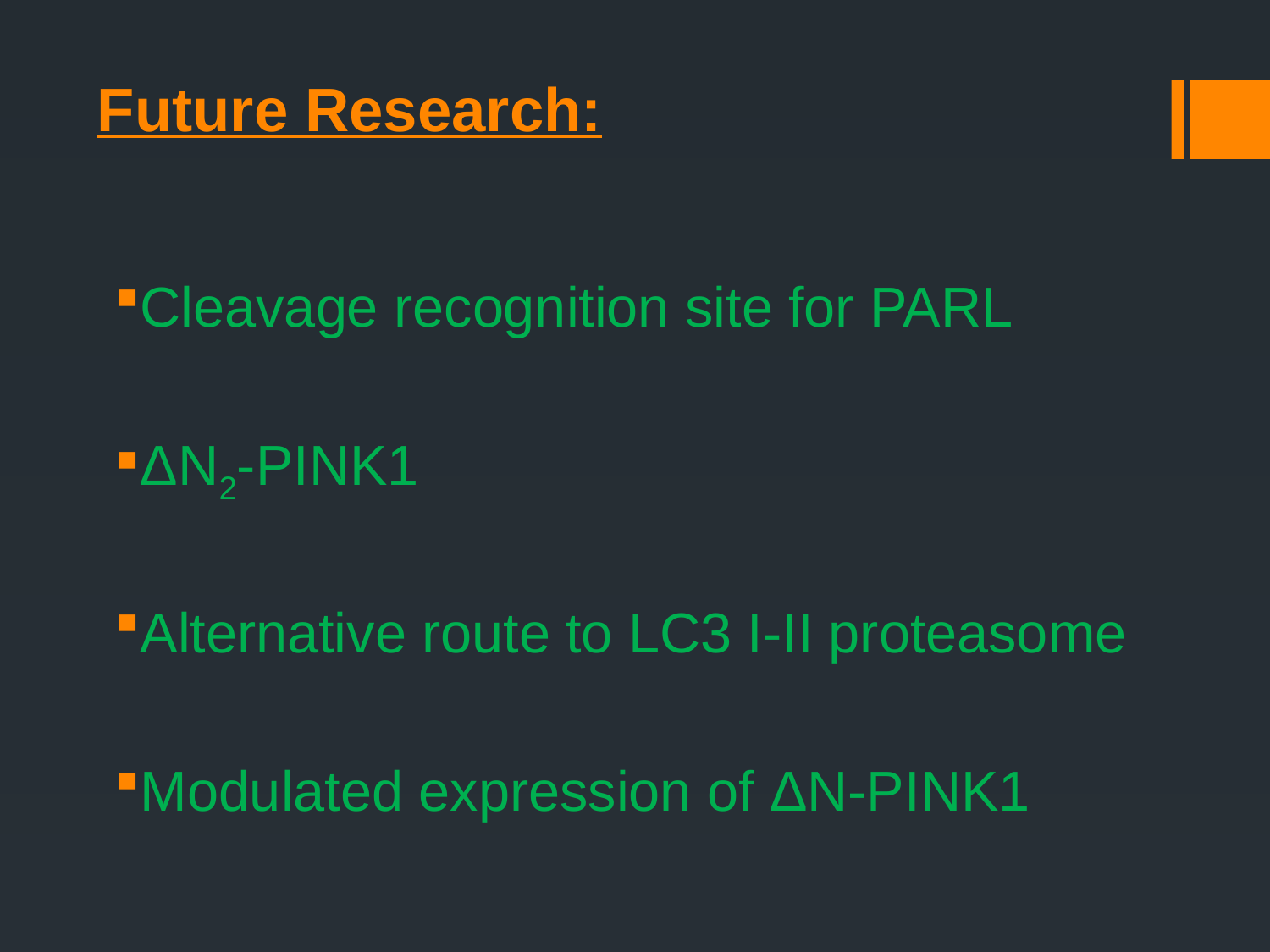

# Future Research:
Cleavage recognition site for PARL

ΔN2-PINK1

Alternative route to LC3 I-II proteasome

Modulated expression of ΔN-PINK1